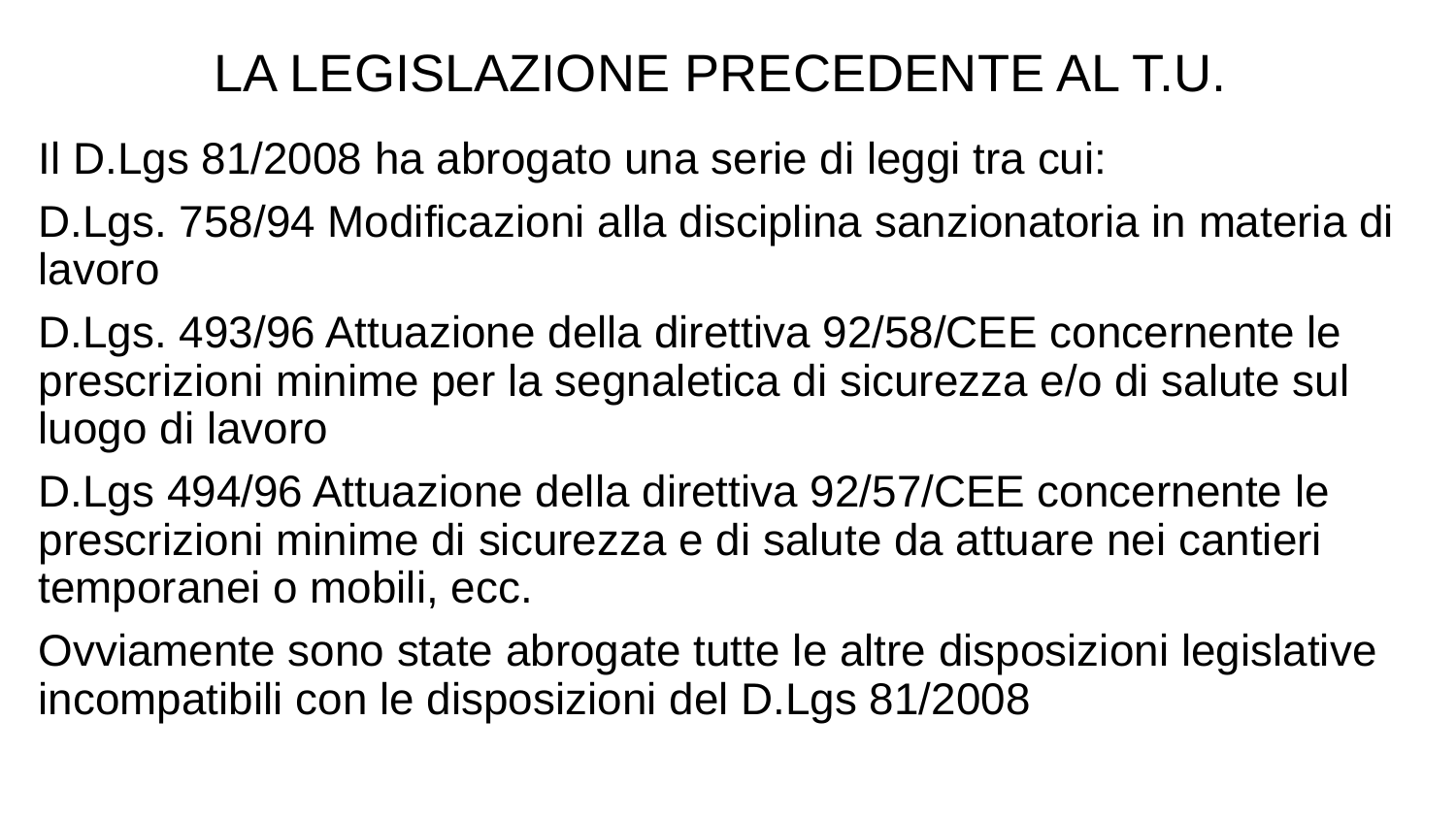

LA LEGISLAZIONE PRECEDENTE AL T.U.

Il D.Lgs 81/2008 ha abrogato una serie di leggi tra cui:
D.Lgs. 758/94 Modificazioni alla disciplina sanzionatoria in materia di lavoro
D.Lgs. 493/96 Attuazione della direttiva 92/58/CEE concernente le prescrizioni minime per la segnaletica di sicurezza e/o di salute sul luogo di lavoro
D.Lgs 494/96 Attuazione della direttiva 92/57/CEE concernente le prescrizioni minime di sicurezza e di salute da attuare nei cantieri temporanei o mobili, ecc.
Ovviamente sono state abrogate tutte le altre disposizioni legislative incompatibili con le disposizioni del D.Lgs 81/2008